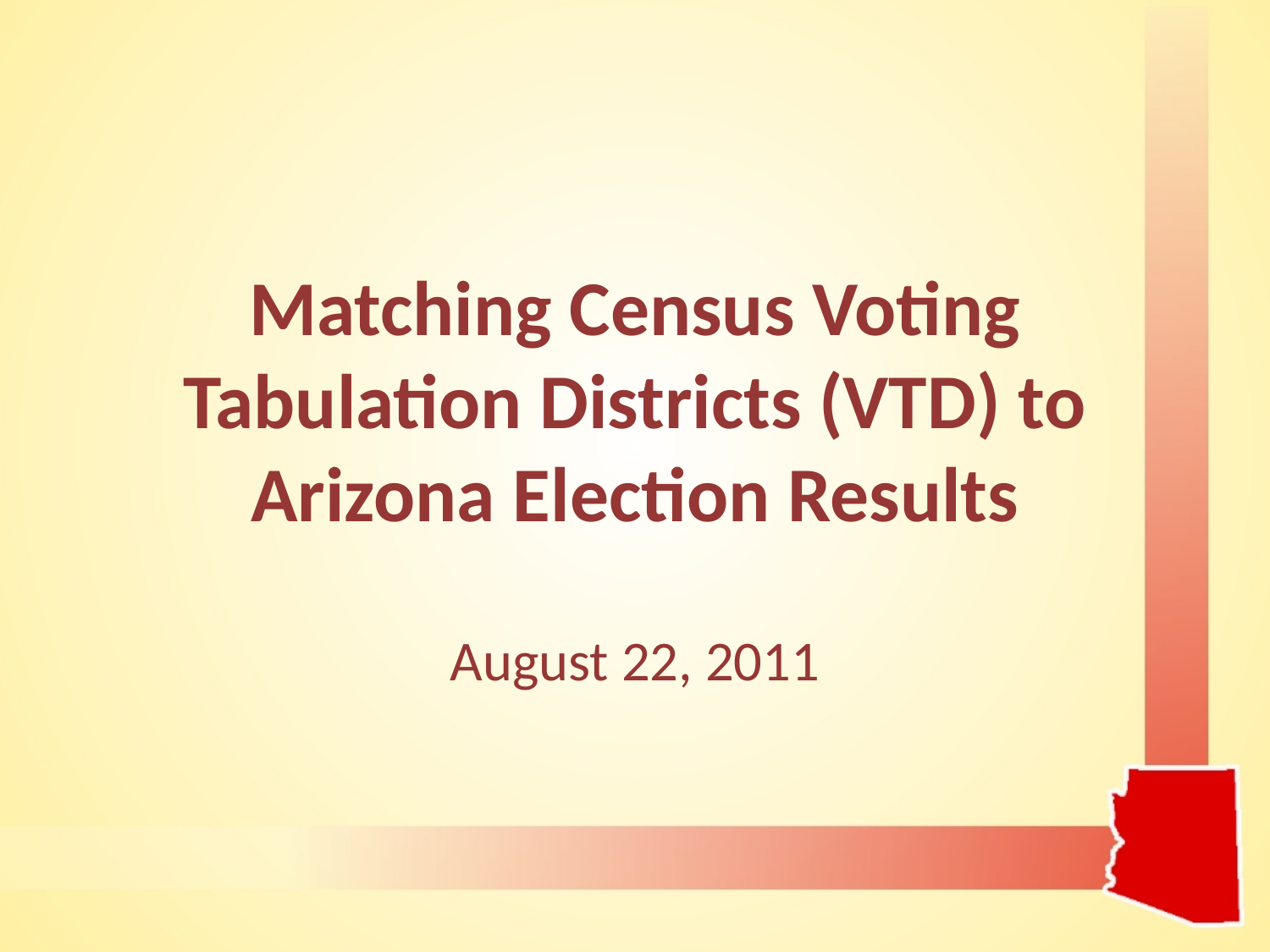

# Matching Census Voting Tabulation Districts (VTD) to Arizona Election Results

August 22, 2011